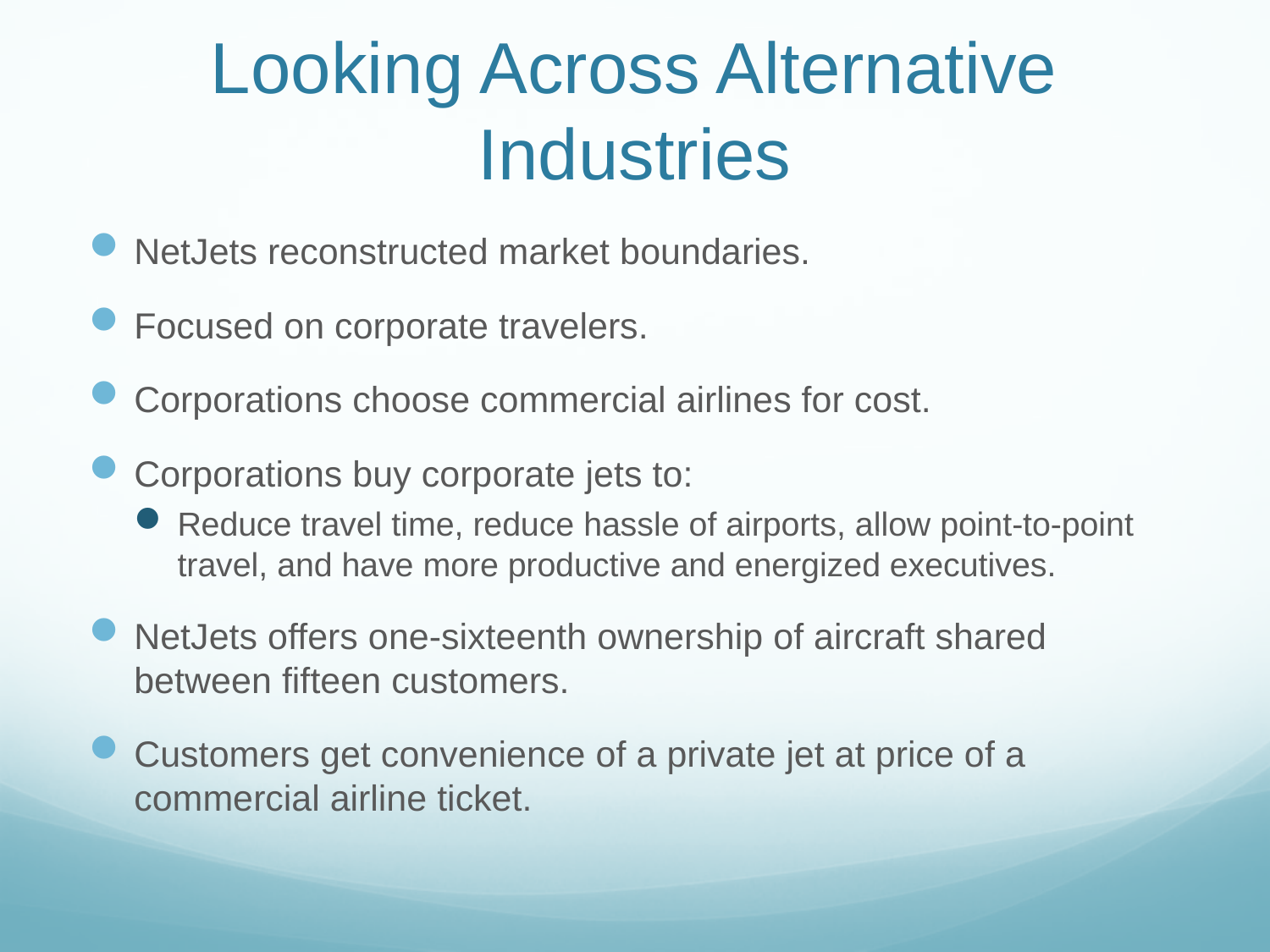

# Looking Across Alternative Industries
NetJets reconstructed market boundaries.
Focused on corporate travelers.
Corporations choose commercial airlines for cost.
Corporations buy corporate jets to:
Reduce travel time, reduce hassle of airports, allow point-to-point travel, and have more productive and energized executives.
NetJets offers one-sixteenth ownership of aircraft shared between fifteen customers.
Customers get convenience of a private jet at price of a commercial airline ticket.